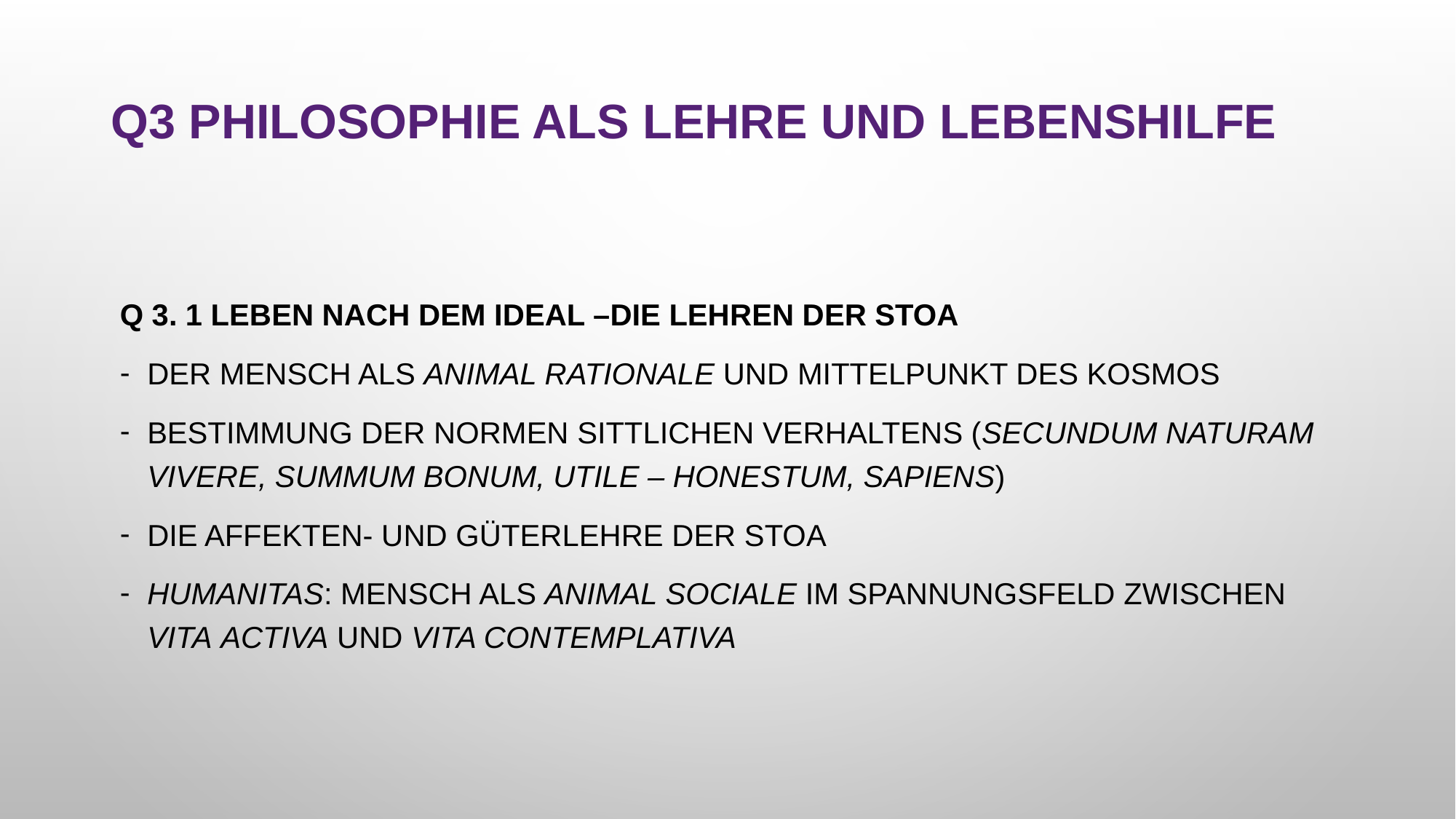

# Q3 Philosophie als Lehre und Lebenshilfe
Q 3. 1 Leben nach dem Ideal –die Lehren der Stoa
der Mensch als animal rationale und Mittelpunkt des Kosmos
Bestimmung der Normen sittlichen Verhaltens (secundum naturam vivere, summum bonum, utile – honestum, sapiens)
die Affekten- und Güterlehre der Stoa
humanitas: Mensch als animal sociale im Spannungsfeld zwischen vita activa und vita contemplativa